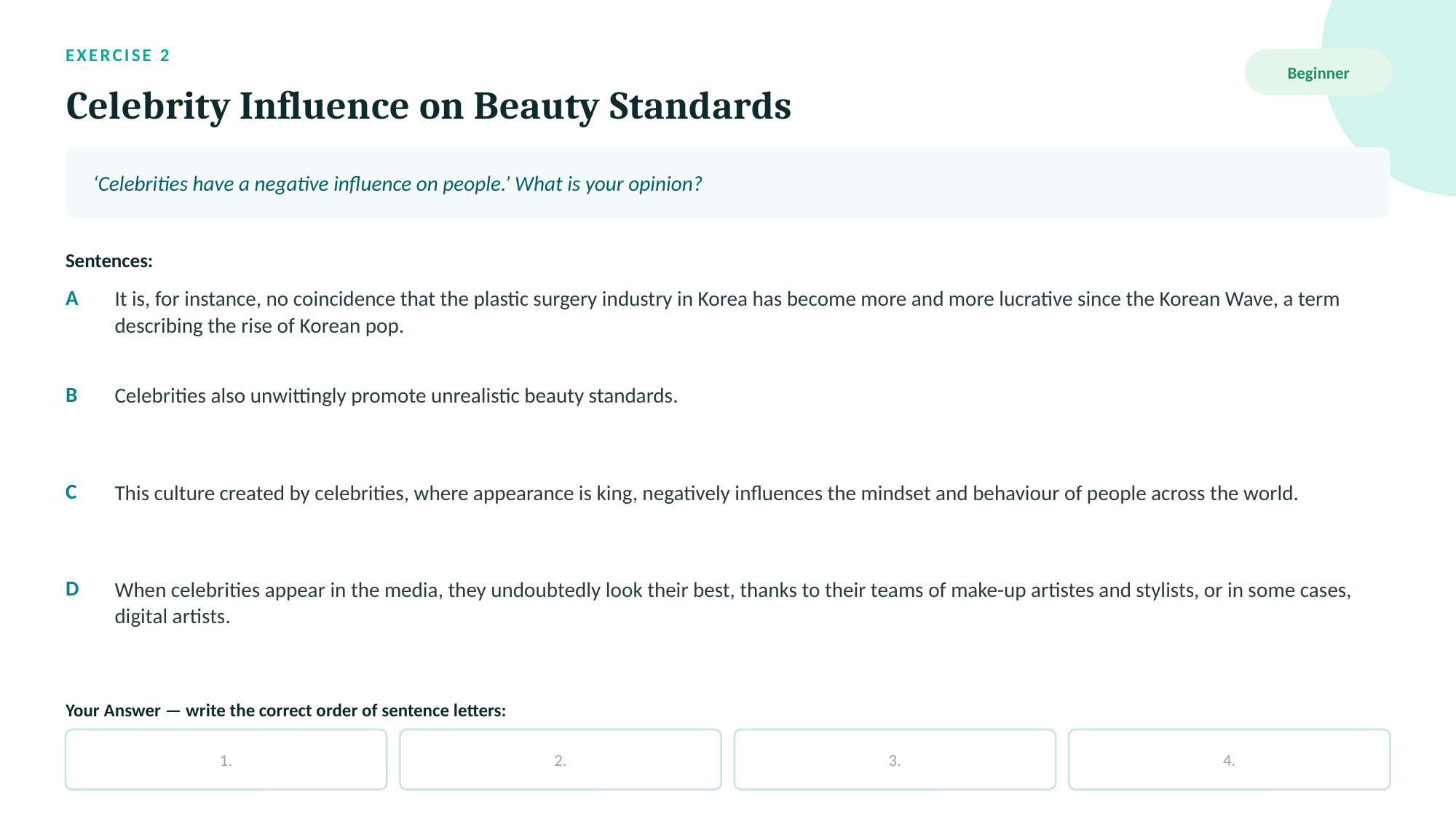

EXERCISE 2

Beginner
Celebrity Influence on Beauty Standards

‘Celebrities have a negative influence on people.’ What is your opinion?
Sentences:
A
It is, for instance, no coincidence that the plastic surgery industry in Korea has become more and more lucrative since the Korean Wave, a term describing the rise of Korean pop.
B
Celebrities also unwittingly promote unrealistic beauty standards.
C
This culture created by celebrities, where appearance is king, negatively influences the mindset and behaviour of people across the world.
D
When celebrities appear in the media, they undoubtedly look their best, thanks to their teams of make-up artistes and stylists, or in some cases, digital artists.
Your Answer — write the correct order of sentence letters:

1.

2.

3.

4.